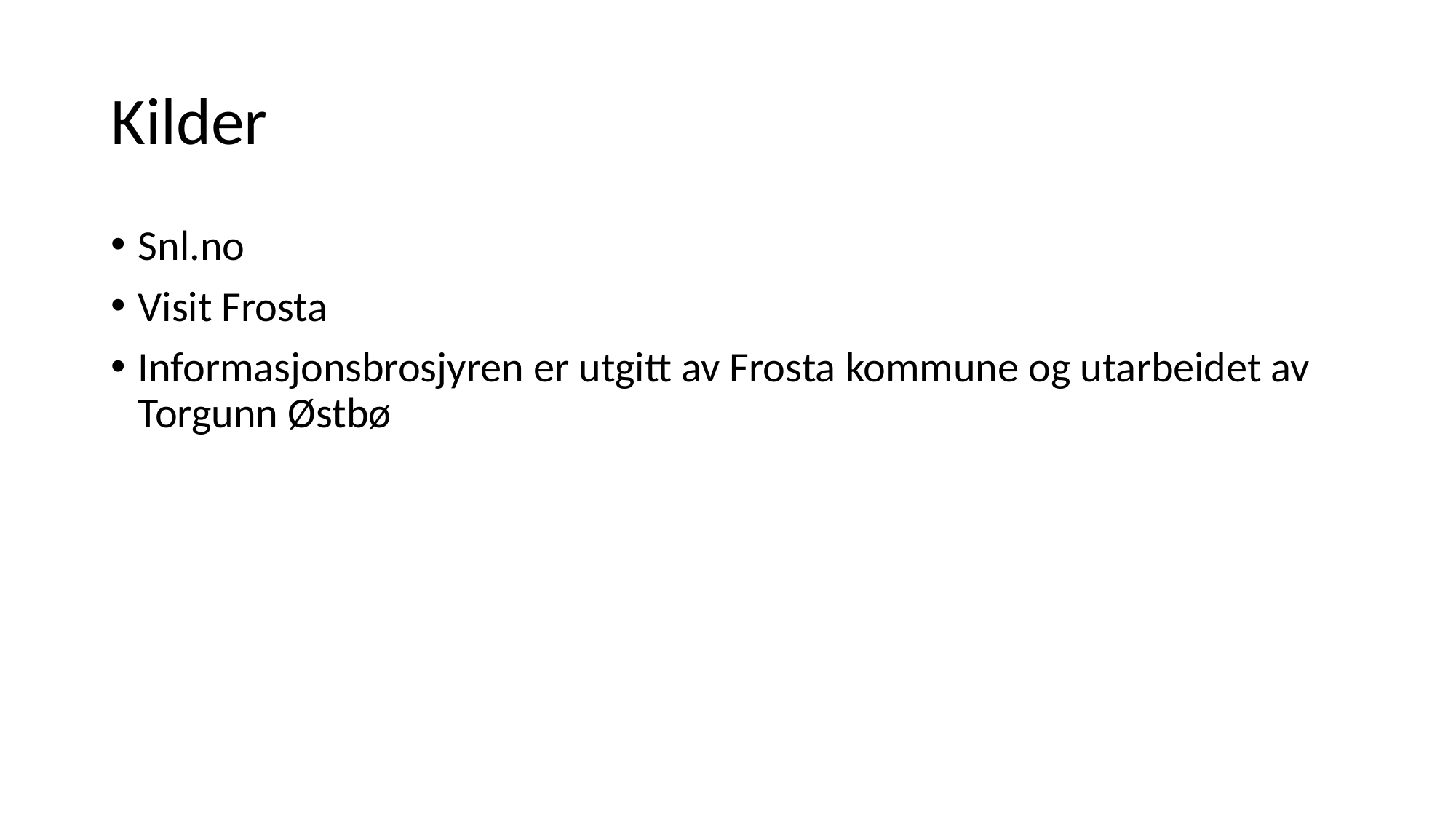

# Kilder
Snl.no
Visit Frosta
Informasjonsbrosjyren er utgitt av Frosta kommune og utarbeidet av Torgunn Østbø